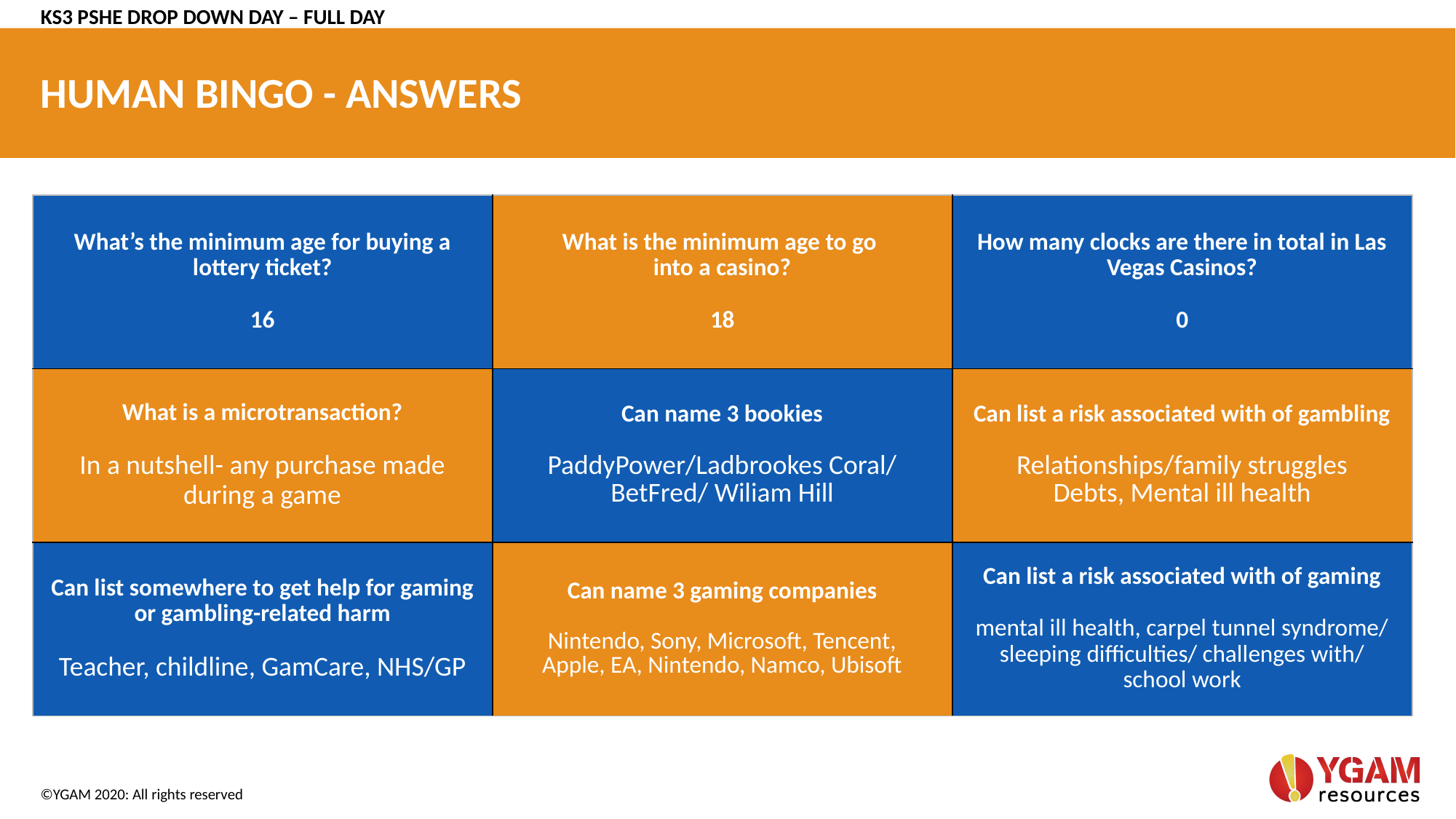

KS3 PSHE DROP DOWN DAY – FULL DAY
# HUMAN BINGO - ANSWERS
| What’s the minimum age for buying a lottery ticket? 16 | What is the minimum age to go into a casino? 18 | How many clocks are there in total in Las Vegas Casinos? 0 |
| --- | --- | --- |
| What is a microtransaction? In a nutshell- any purchase made during a game | Can name 3 bookies PaddyPower/Ladbrookes Coral/ BetFred/ Wiliam Hill | Can list a risk associated with of gambling Relationships/family struggles Debts, Mental ill health |
| Can list somewhere to get help for gaming or gambling-related harm Teacher, childline, GamCare, NHS/GP | Can name 3 gaming companies Nintendo, Sony, Microsoft, Tencent, Apple, EA, Nintendo, Namco, Ubisoft | Can list a risk associated with of gaming mental ill health, carpel tunnel syndrome/ sleeping difficulties/ challenges with/ school work |